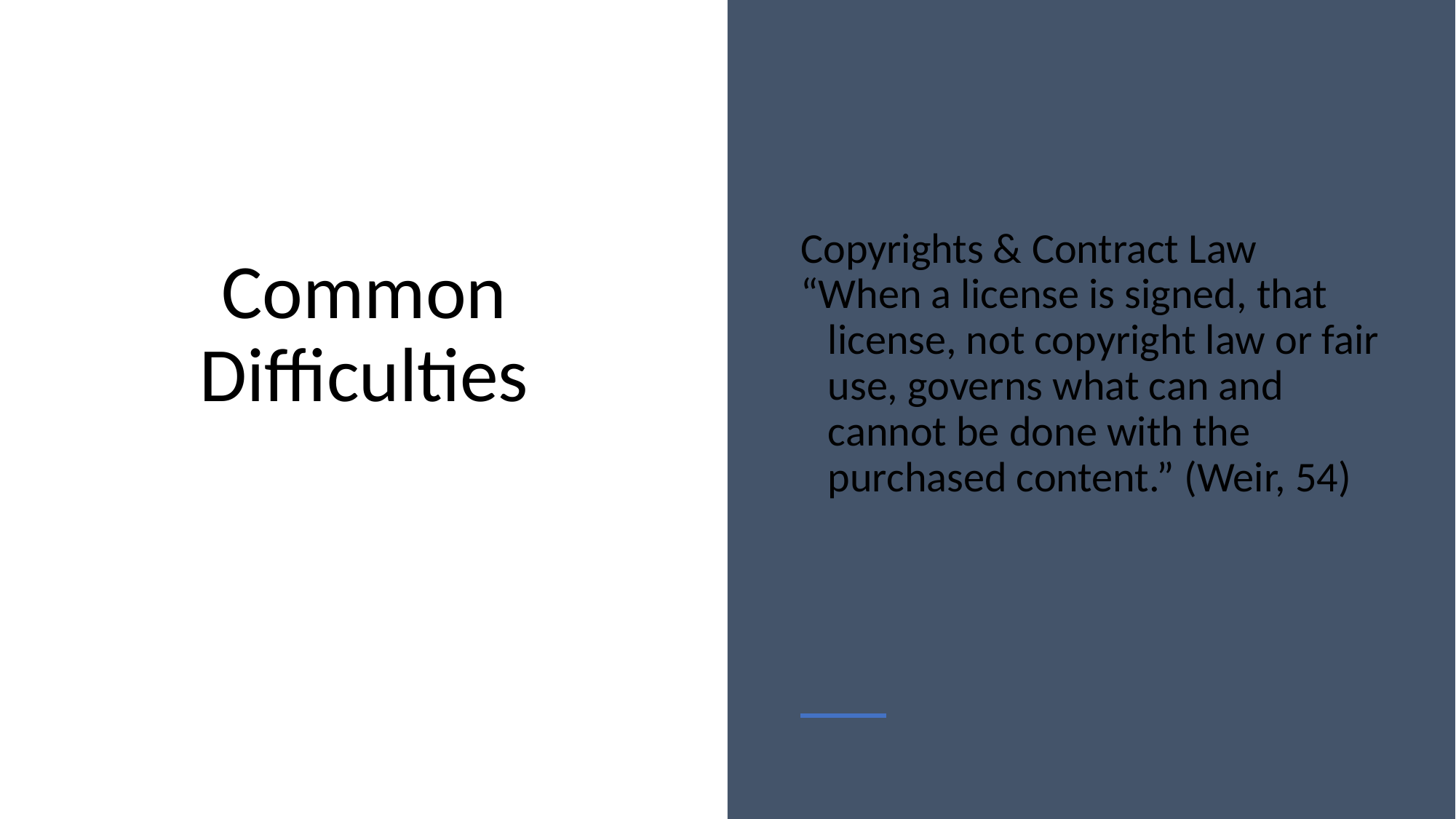

Copyrights & Contract Law
“When a license is signed, that license, not copyright law or fair use, governs what can and cannot be done with the purchased content.” (Weir, 54)

# Common Difficulties